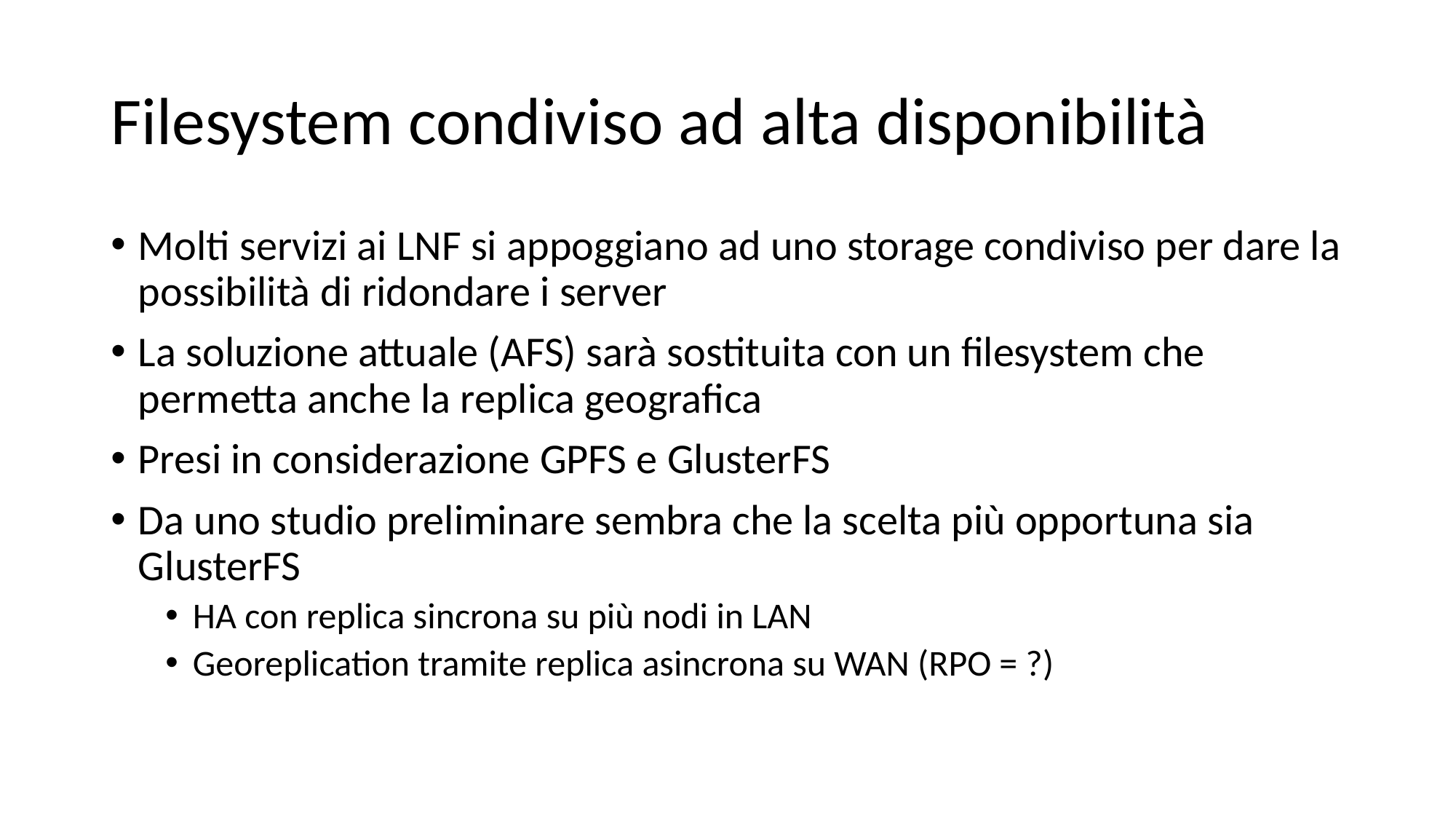

# Filesystem condiviso ad alta disponibilità
Molti servizi ai LNF si appoggiano ad uno storage condiviso per dare la possibilità di ridondare i server
La soluzione attuale (AFS) sarà sostituita con un filesystem che permetta anche la replica geografica
Presi in considerazione GPFS e GlusterFS
Da uno studio preliminare sembra che la scelta più opportuna sia GlusterFS
HA con replica sincrona su più nodi in LAN
Georeplication tramite replica asincrona su WAN (RPO = ?)